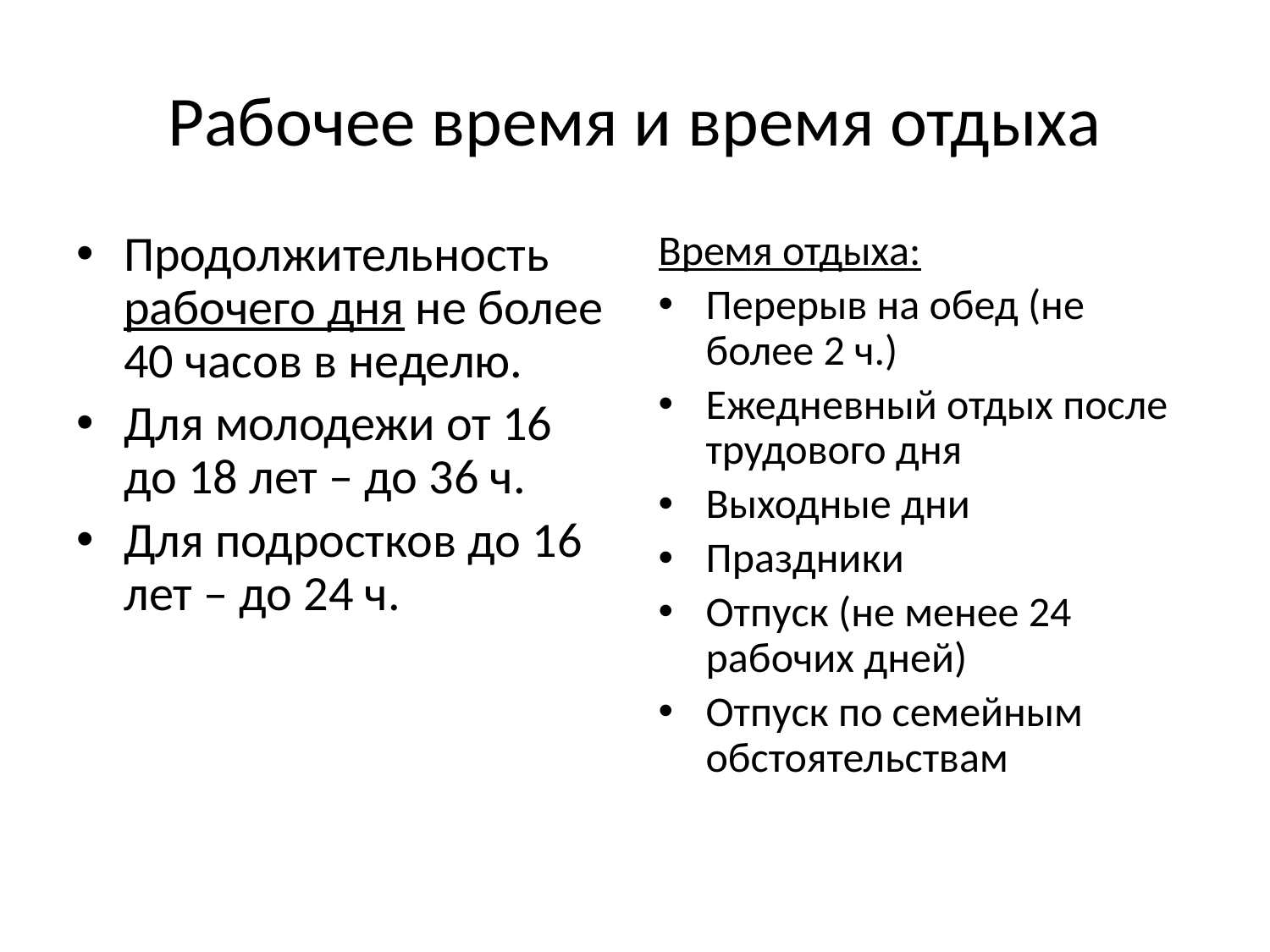

# Рабочее время и время отдыха
Продолжительность рабочего дня не более 40 часов в неделю.
Для молодежи от 16 до 18 лет – до 36 ч.
Для подростков до 16 лет – до 24 ч.
Время отдыха:
Перерыв на обед (не более 2 ч.)
Ежедневный отдых после трудового дня
Выходные дни
Праздники
Отпуск (не менее 24 рабочих дней)
Отпуск по семейным обстоятельствам